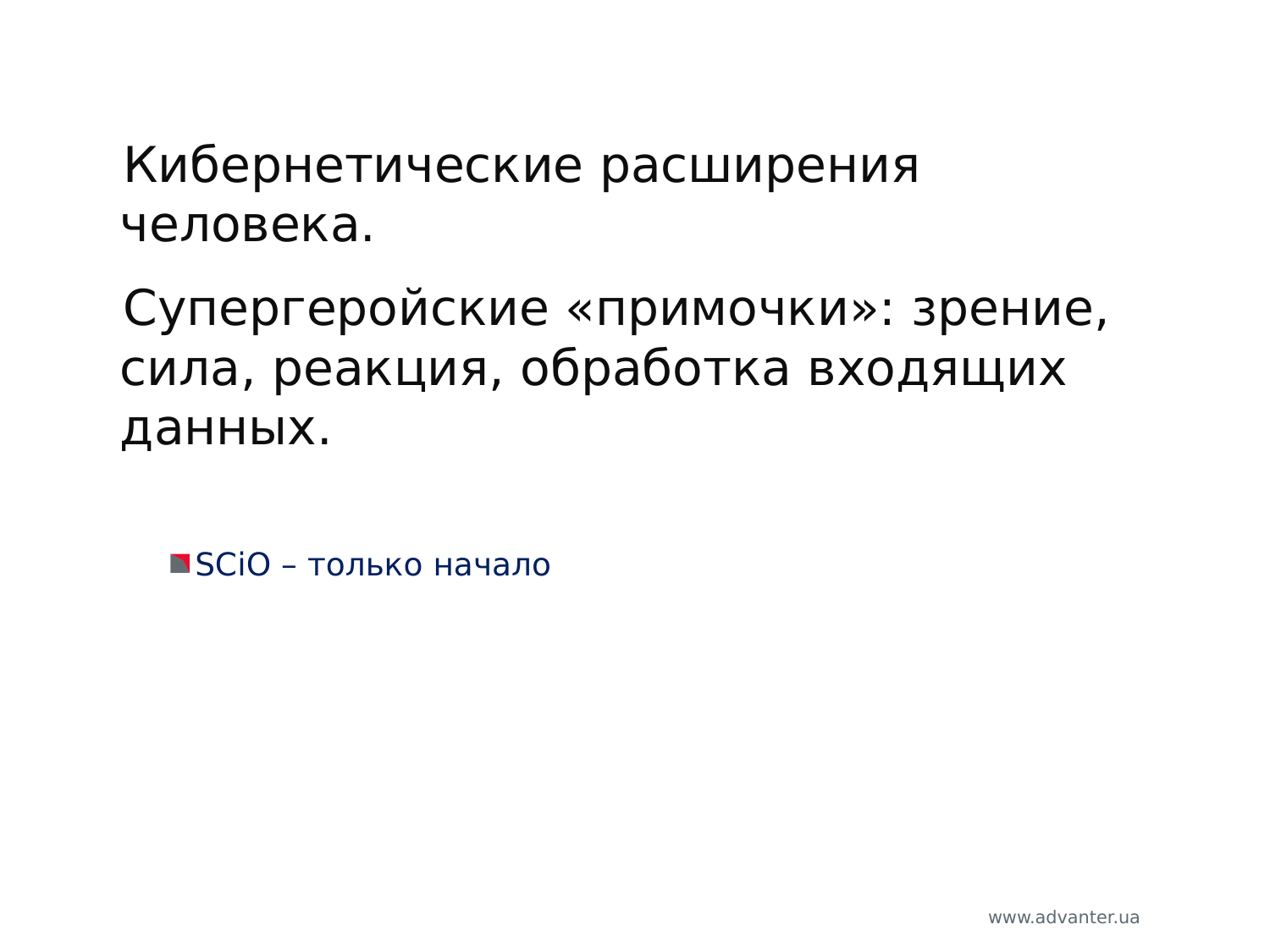

#
Кибернетические расширения человека.
Супергеройские «примочки»: зрение, сила, реакция, обработка входящих данных.

SCiO – только начало